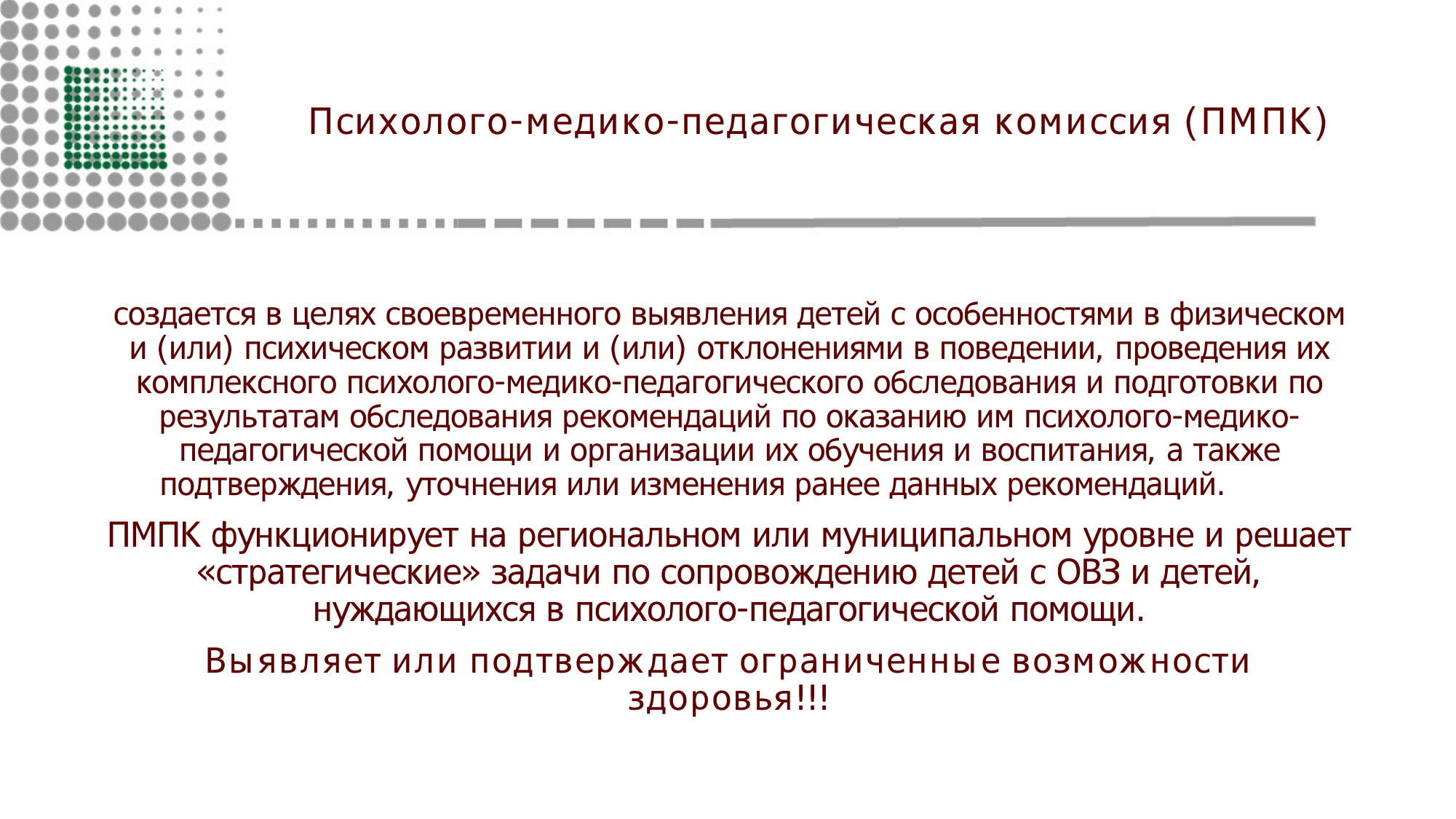

# Психолого-медико-педагогическая комиссия (ПМПК)
создается в целях своевременного выявления детей с особенностями в физическом и (или) психическом развитии и (или) отклонениями в поведении, проведения их комплексного психолого-медико-педагогического обследования и подготовки по результатам обследования рекомендаций по оказанию им психолого-медико-педагогической помощи и организации их обучения и воспитания, а также подтверждения, уточнения или изменения ранее данных рекомендаций.
ПМПК функционирует на региональном или муниципальном уровне и решает «стратегические» задачи по сопровождению детей с ОВЗ и детей, нуждающихся в психолого-педагогической помощи.
Выявляет или подтверждает ограниченные возможности здоровья!!!